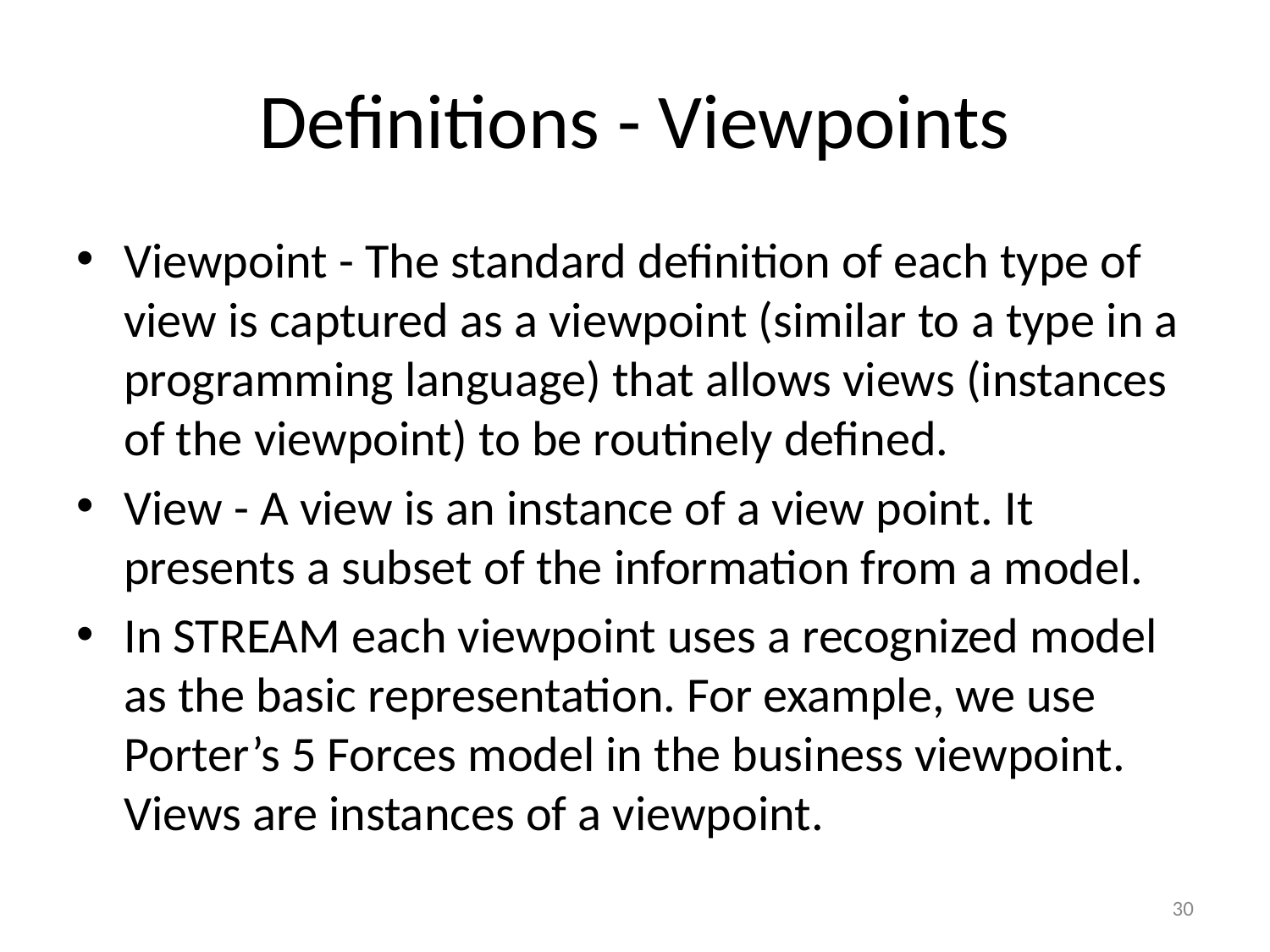

# Definitions - Viewpoints
Viewpoint - The standard definition of each type of view is captured as a viewpoint (similar to a type in a programming language) that allows views (instances of the viewpoint) to be routinely defined.
View - A view is an instance of a view point. It presents a subset of the information from a model.
In STREAM each viewpoint uses a recognized model as the basic representation. For example, we use Porter’s 5 Forces model in the business viewpoint. Views are instances of a viewpoint.
30